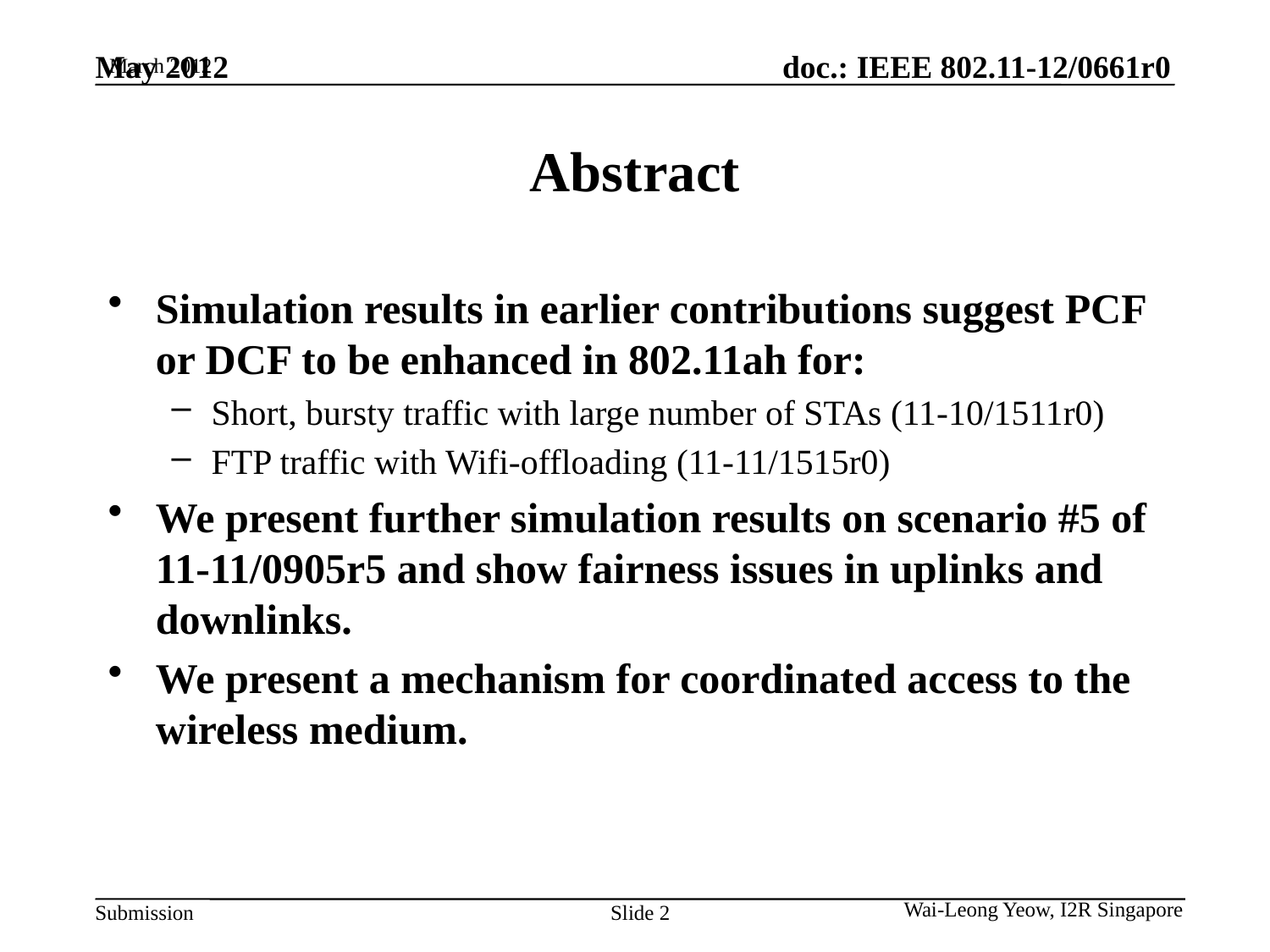

March 2012
# Abstract
Simulation results in earlier contributions suggest PCF or DCF to be enhanced in 802.11ah for:
Short, bursty traffic with large number of STAs (11-10/1511r0)
FTP traffic with Wifi-offloading (11-11/1515r0)
We present further simulation results on scenario #5 of 11-11/0905r5 and show fairness issues in uplinks and downlinks.
We present a mechanism for coordinated access to the wireless medium.
Slide 2